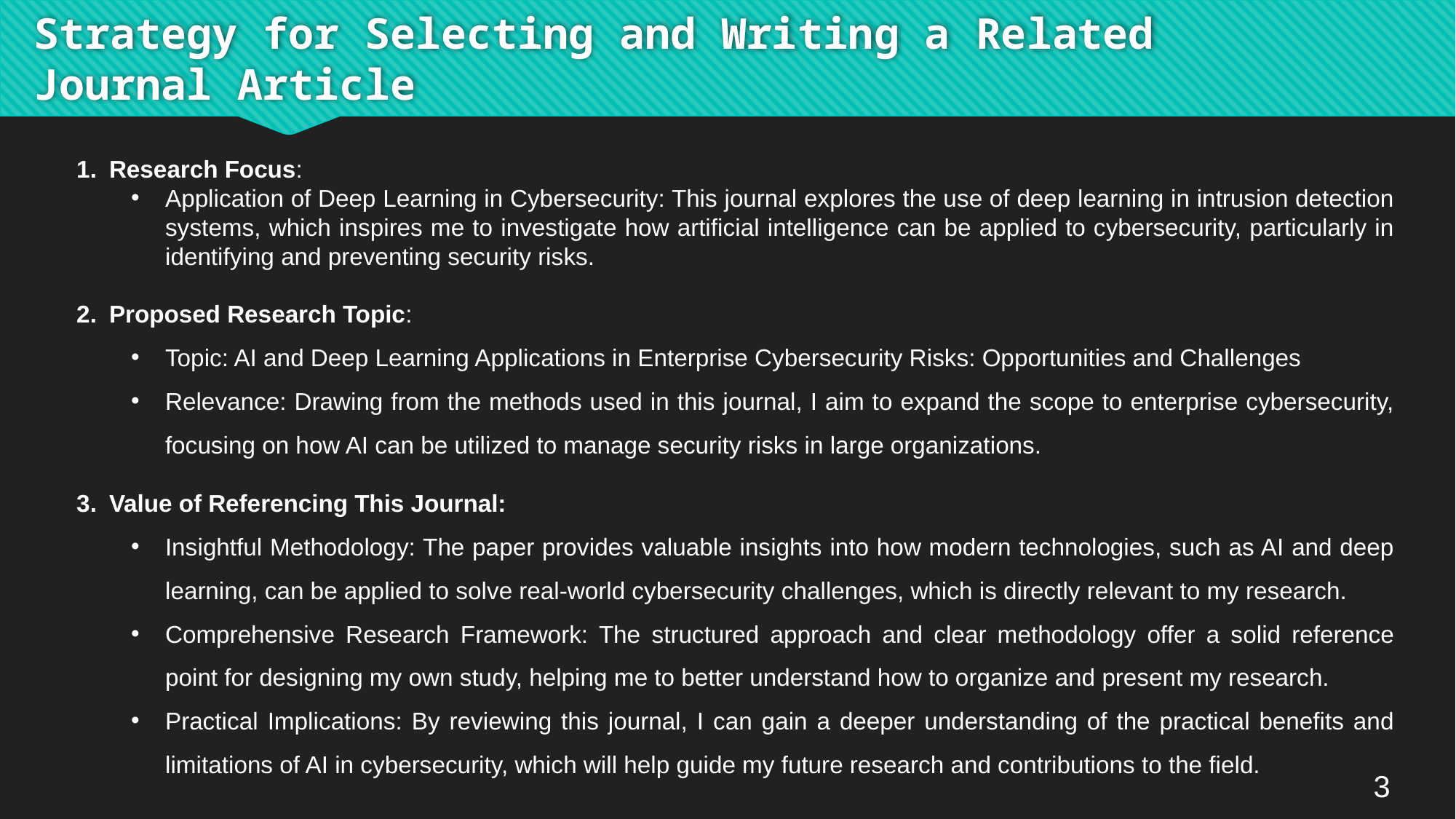

# Strategy for Selecting and Writing a Related Journal Article
 Research Focus:
Application of Deep Learning in Cybersecurity: This journal explores the use of deep learning in intrusion detection systems, which inspires me to investigate how artificial intelligence can be applied to cybersecurity, particularly in identifying and preventing security risks.

 Proposed Research Topic:
Topic: AI and Deep Learning Applications in Enterprise Cybersecurity Risks: Opportunities and Challenges
Relevance: Drawing from the methods used in this journal, I aim to expand the scope to enterprise cybersecurity, focusing on how AI can be utilized to manage security risks in large organizations.

 Value of Referencing This Journal:
Insightful Methodology: The paper provides valuable insights into how modern technologies, such as AI and deep learning, can be applied to solve real-world cybersecurity challenges, which is directly relevant to my research.
Comprehensive Research Framework: The structured approach and clear methodology offer a solid reference point for designing my own study, helping me to better understand how to organize and present my research.
Practical Implications: By reviewing this journal, I can gain a deeper understanding of the practical benefits and limitations of AI in cybersecurity, which will help guide my future research and contributions to the field.
3